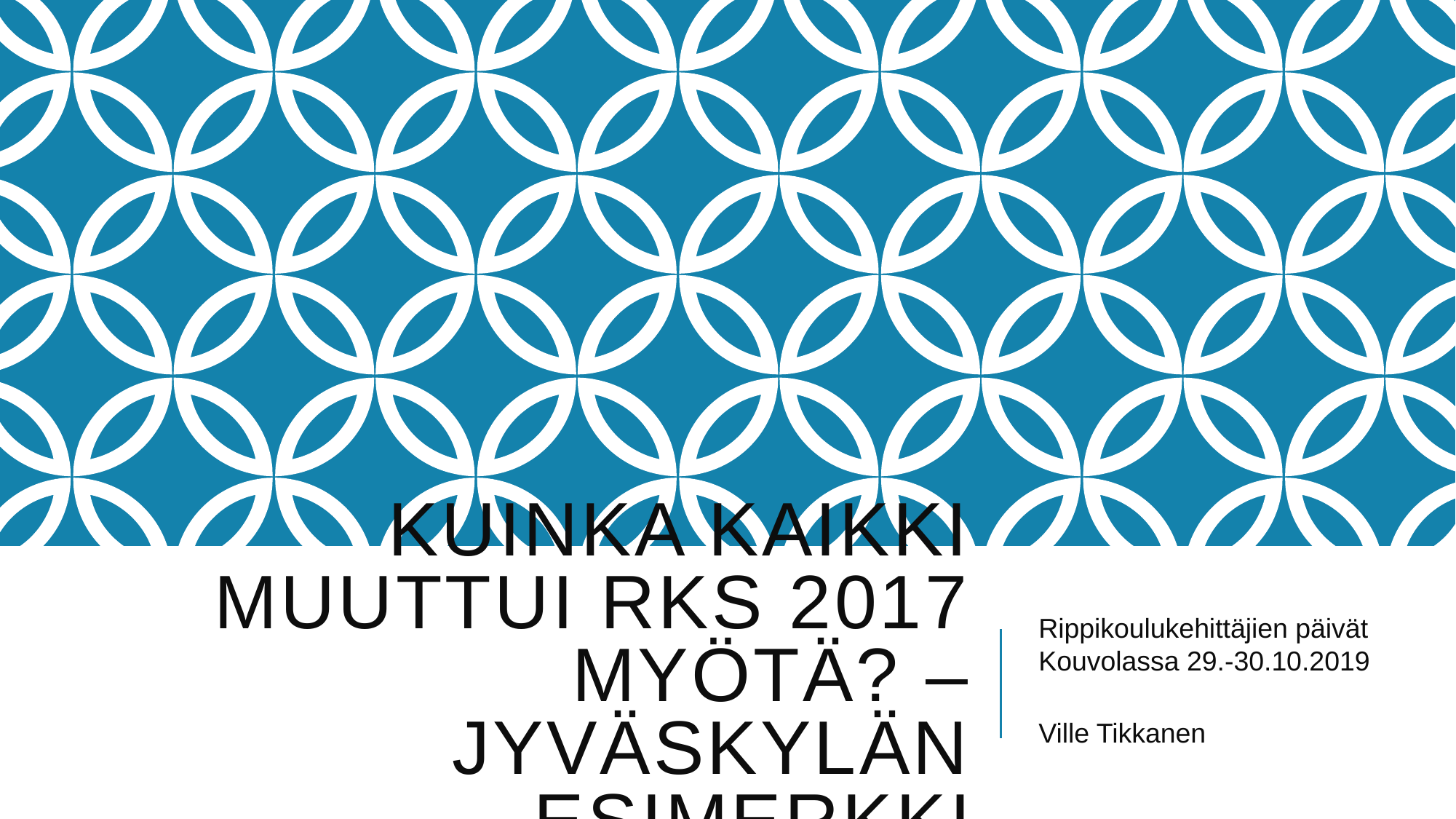

# Kuinka kaikki muuttui rks 2017 myötä? – Jyväskylän esimerkki
Rippikoulukehittäjien päivät Kouvolassa 29.-30.10.2019

Ville Tikkanen